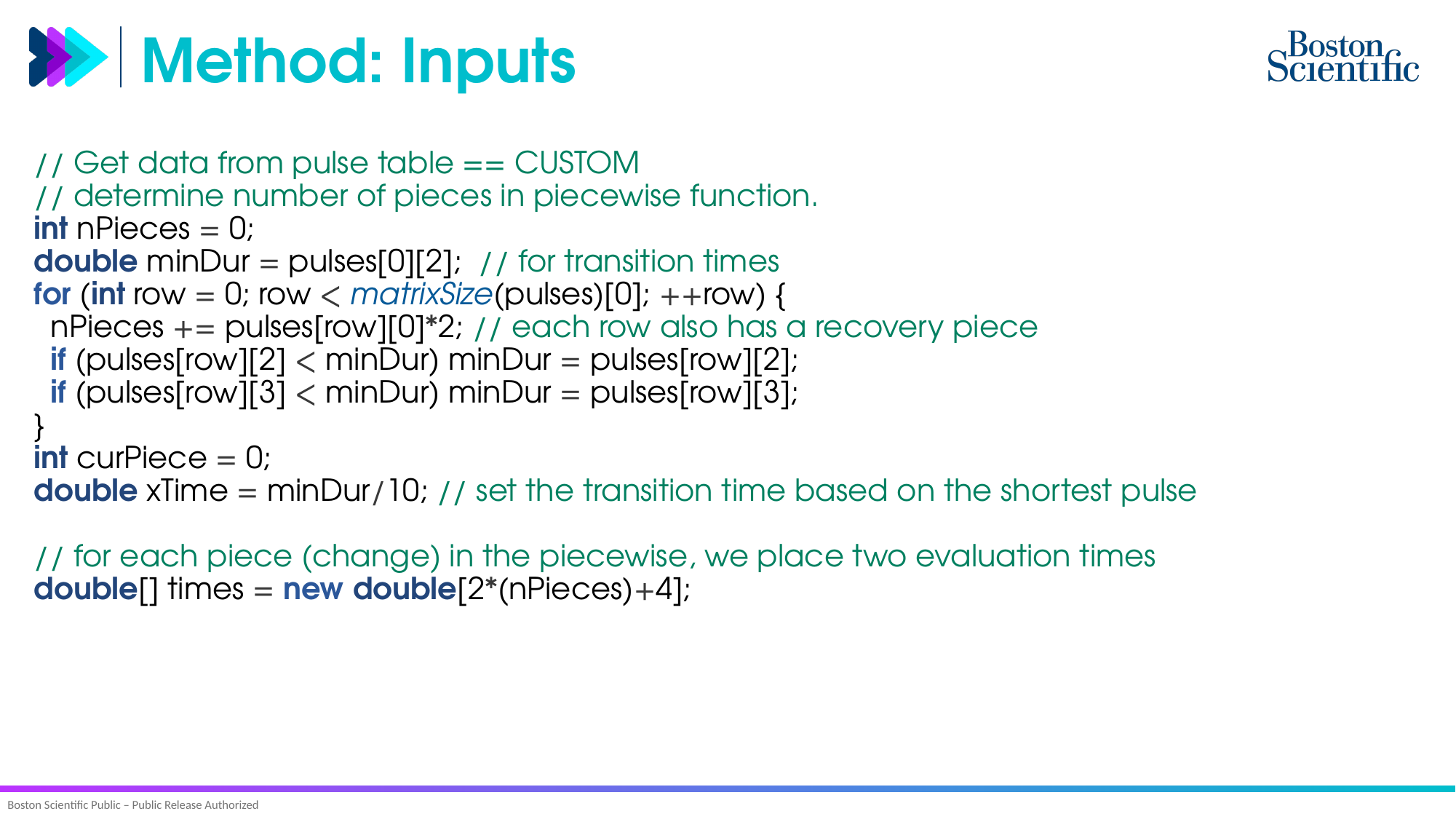

# Method: Inputs
// Get data from pulse table == CUSTOM
// determine number of pieces in piecewise function.
int nPieces = 0;
double minDur = pulses[0][2];  // for transition times
for (int row = 0; row < matrixSize(pulses)[0]; ++row) {
  nPieces += pulses[row][0]*2; // each row also has a recovery piece
  if (pulses[row][2] < minDur) minDur = pulses[row][2];
  if (pulses[row][3] < minDur) minDur = pulses[row][3];
}
int curPiece = 0;
double xTime = minDur/10; // set the transition time based on the shortest pulse

// for each piece (change) in the piecewise, we place two evaluation times
double[] times = new double[2*(nPieces)+4];